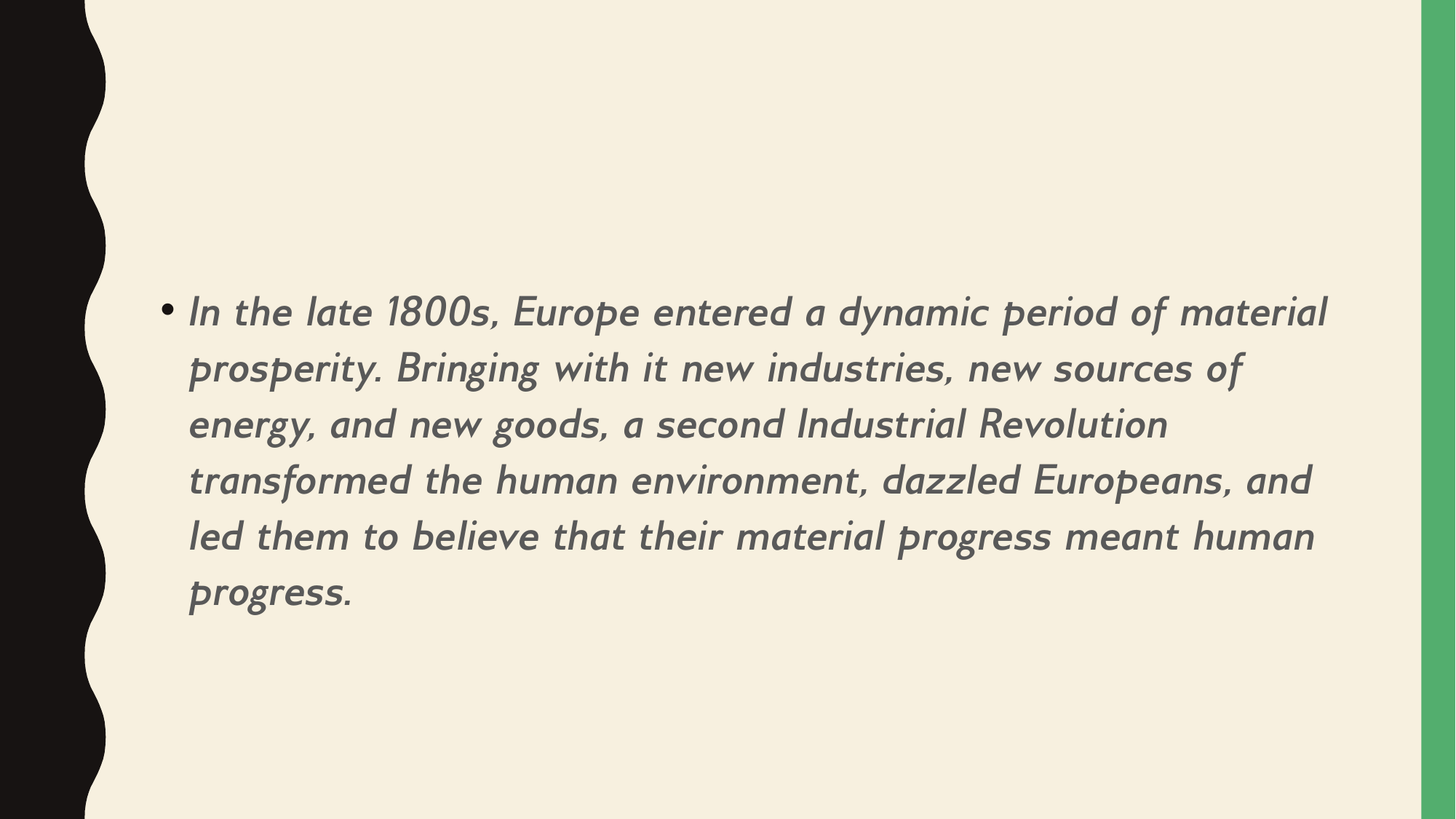

#
In the late 1800s, Europe entered a dynamic period of material prosperity. Bringing with it new industries, new sources of energy, and new goods, a second Industrial Revolution transformed the human environment, dazzled Europeans, and led them to believe that their material progress meant human progress.